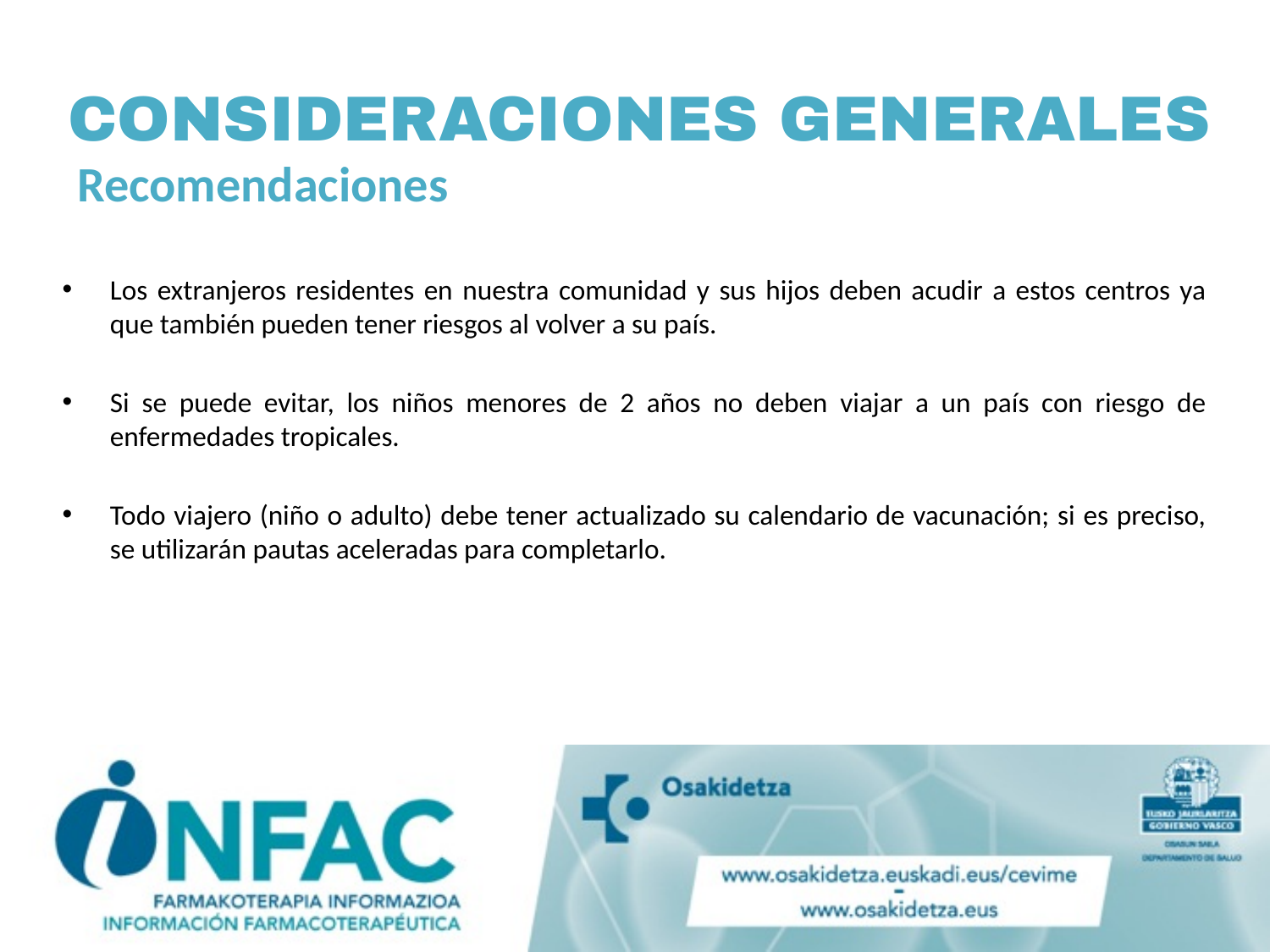

# CONSIDERACIONES GENERALES
Recomendaciones

Los extranjeros residentes en nuestra comunidad y sus hijos deben acudir a estos centros ya que también pueden tener riesgos al volver a su país.

Si se puede evitar, los niños menores de 2 años no deben viajar a un país con riesgo de enfermedades tropicales.

Todo viajero (niño o adulto) debe tener actualizado su calendario de vacunación; si es preciso, se utilizarán pautas aceleradas para completarlo.